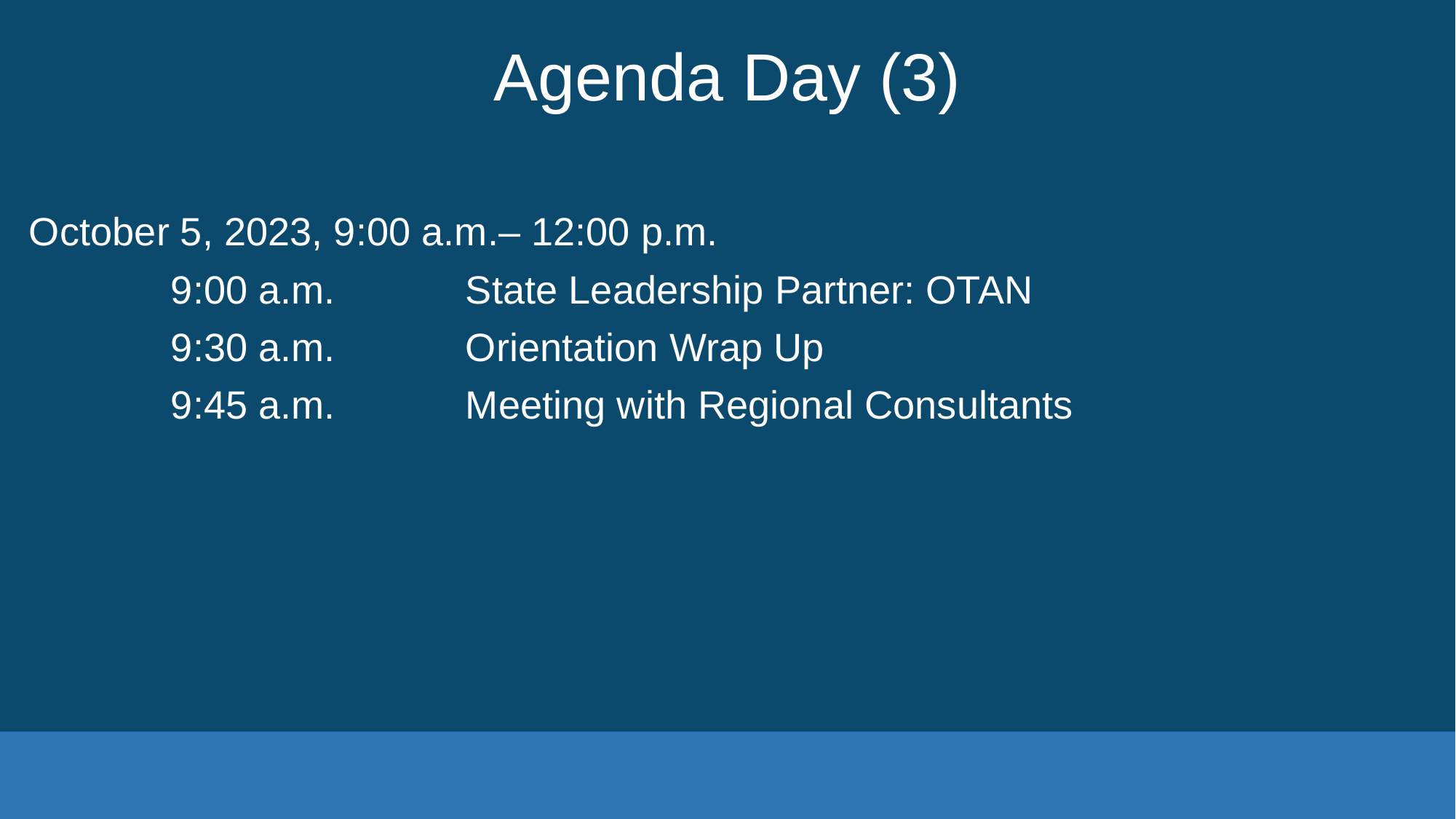

# Agenda Day (3)
October 5, 2023, 9:00 a.m.– 12:00 p.m.
       	   9:00 a.m. 		State Leadership Partner: OTAN
        	   9:30 a.m. 		Orientation Wrap Up
             9:45 a.m.		Meeting with Regional Consultants